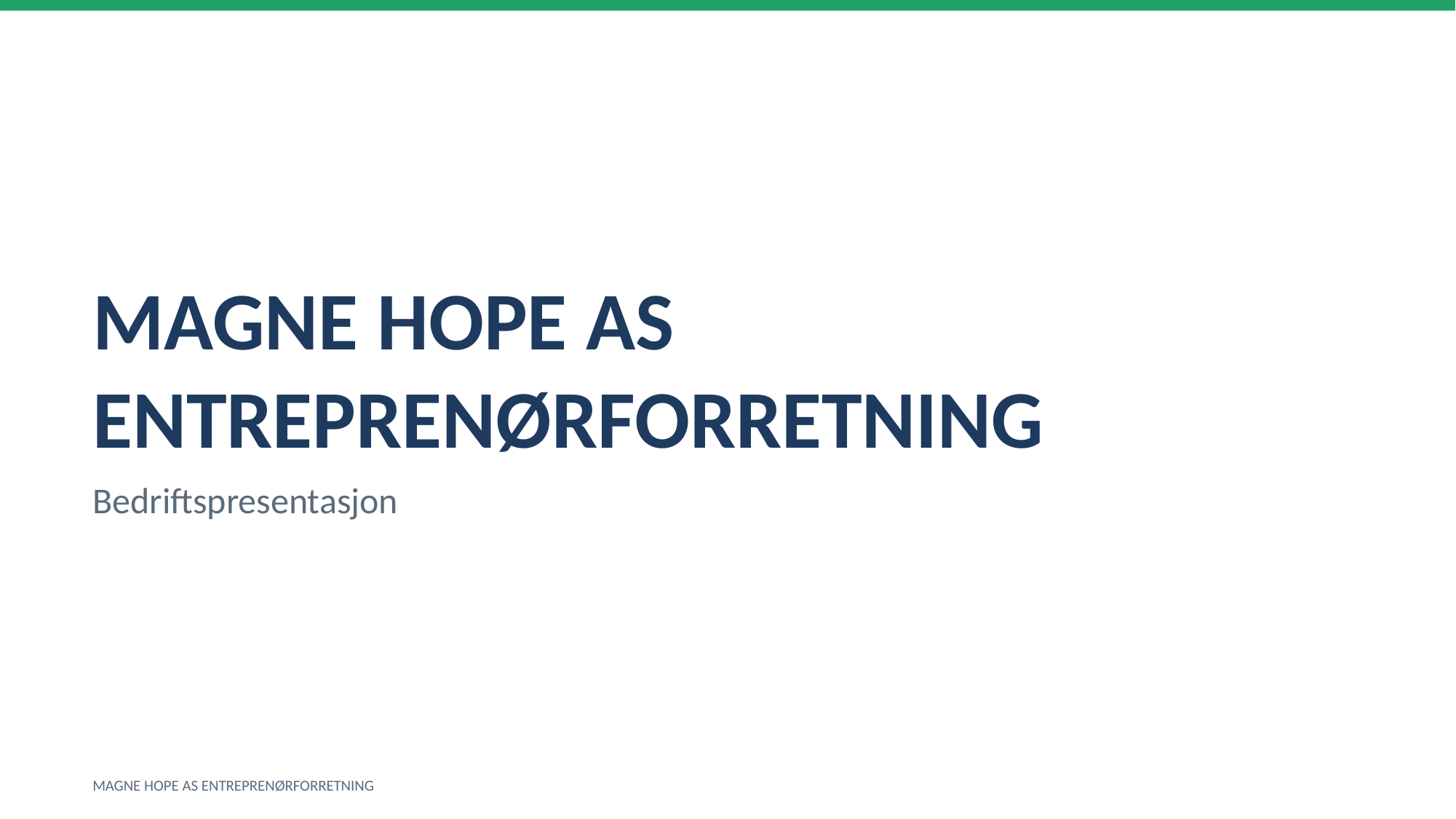

MAGNE HOPE AS ENTREPRENØRFORRETNING
Bedriftspresentasjon
MAGNE HOPE AS ENTREPRENØRFORRETNING